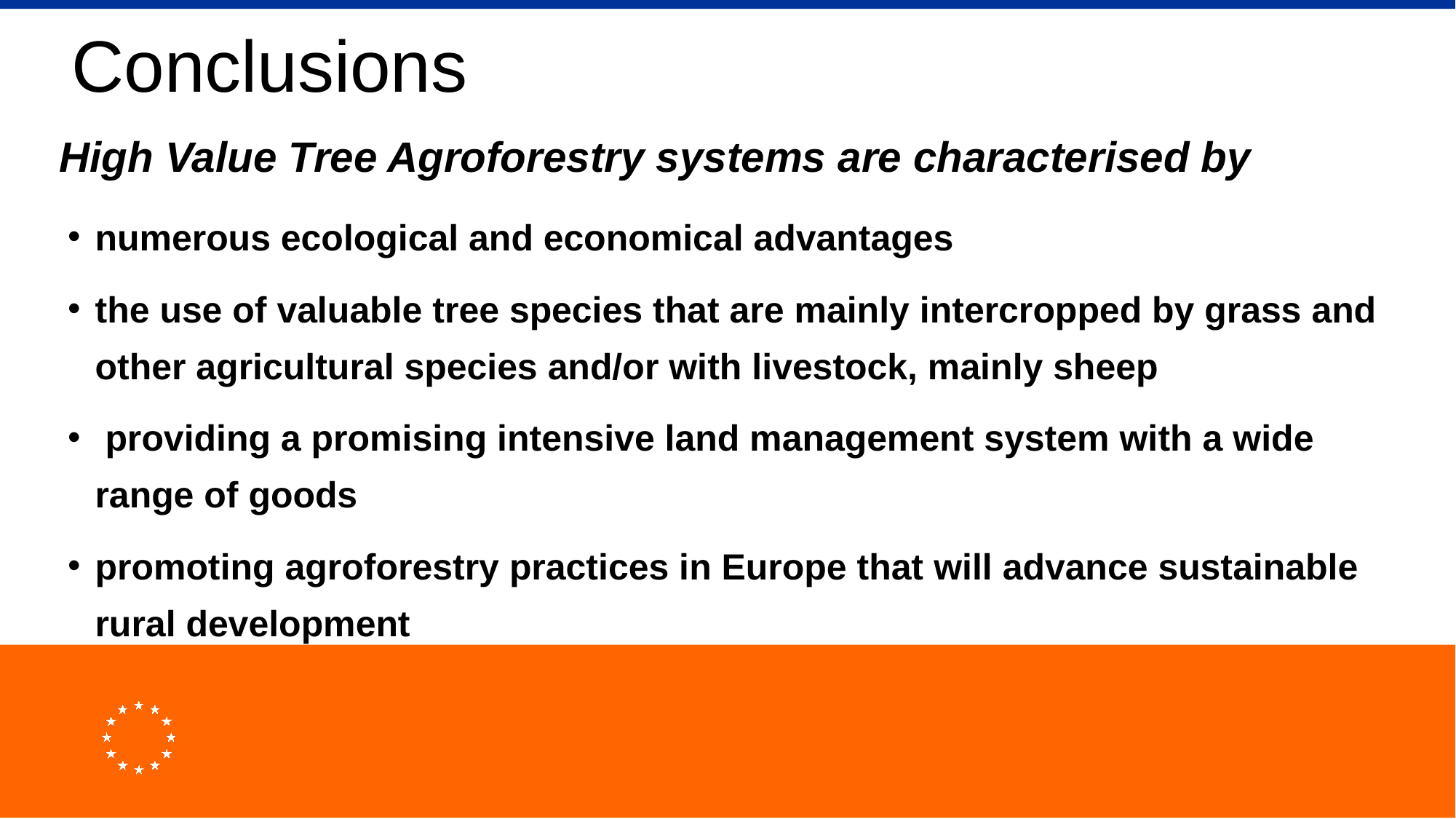

# Conclusions
High Value Tree Agroforestry systems are characterised by
numerous ecological and economical advantages
the use of valuable tree species that are mainly intercropped by grass and other agricultural species and/or with livestock, mainly sheep
 providing a promising intensive land management system with a wide range of goods
promoting agroforestry practices in Europe that will advance sustainable rural development